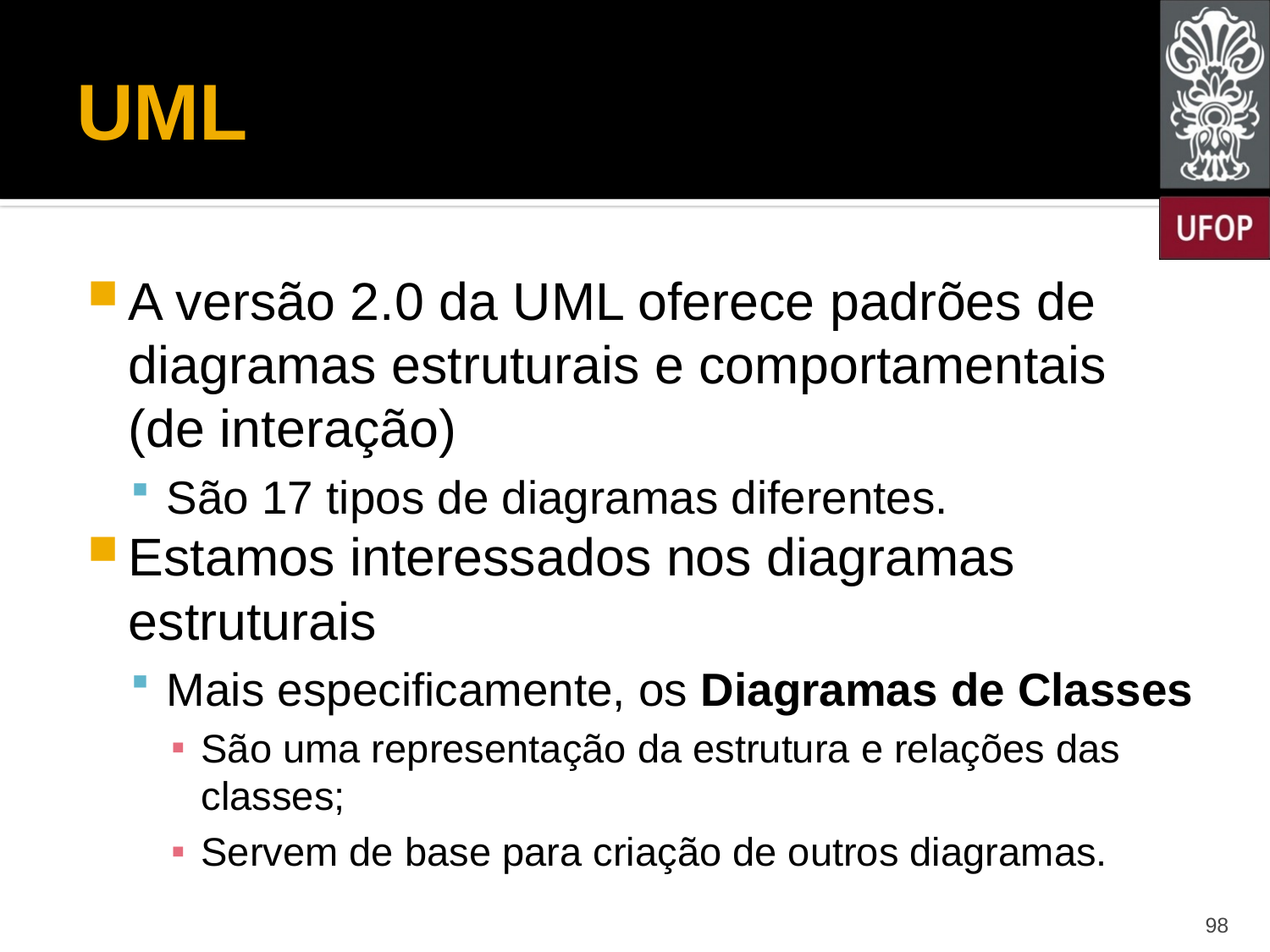

# UML
A versão 2.0 da UML oferece padrões de diagramas estruturais e comportamentais (de interação)
São 17 tipos de diagramas diferentes.
Estamos interessados nos diagramas estruturais
Mais especificamente, os Diagramas de Classes
São uma representação da estrutura e relações das classes;
Servem de base para criação de outros diagramas.
98